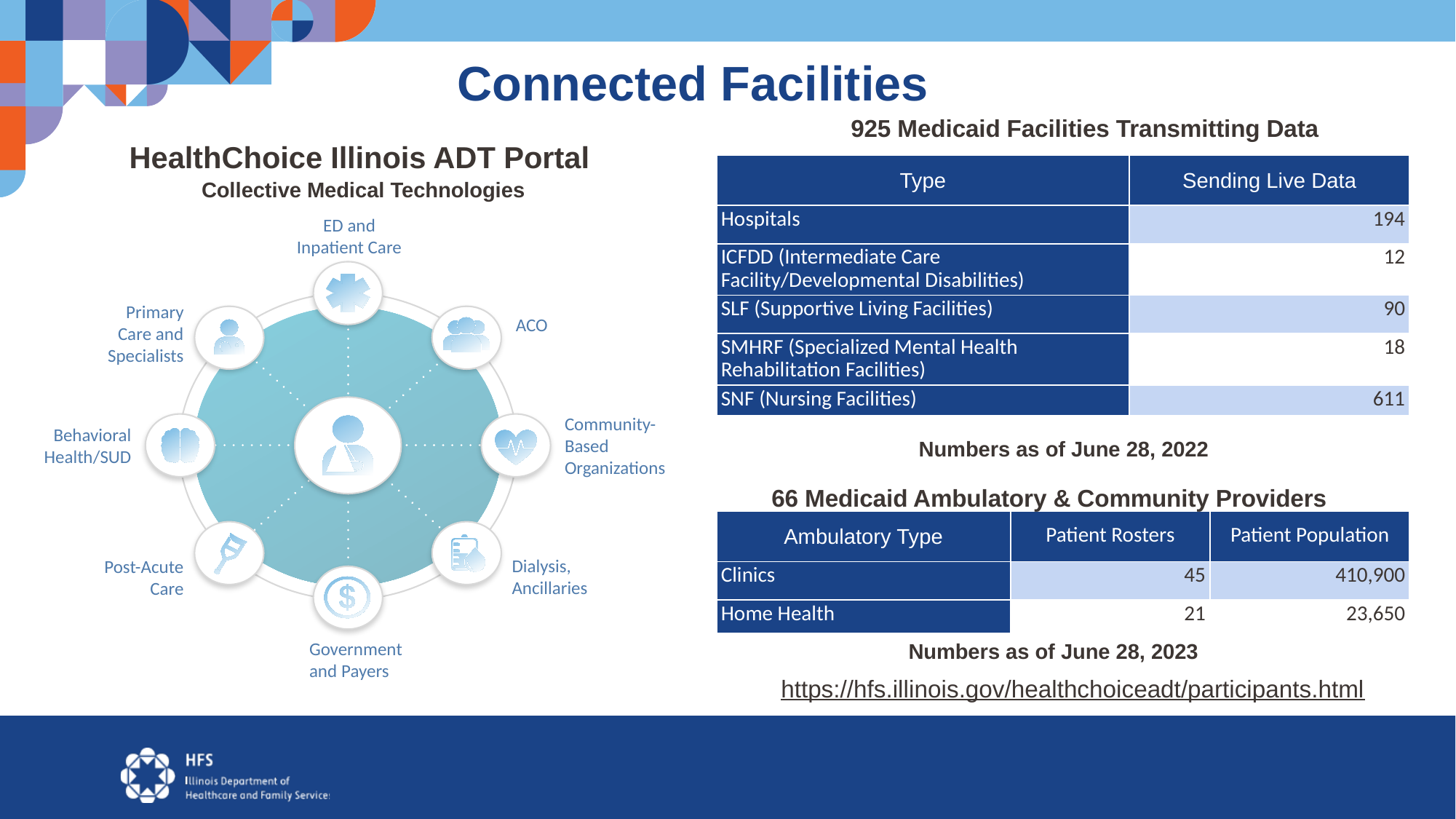

# Connected Facilities
925 Medicaid Facilities Transmitting Data
HealthChoice Illinois ADT Portal
Collective Medical Technologies
| Type | Sending Live Data |
| --- | --- |
| Hospitals | 194 |
| ICFDD (Intermediate Care Facility/Developmental Disabilities) | 12 |
| SLF (Supportive Living Facilities) | 90 |
| SMHRF (Specialized Mental Health Rehabilitation Facilities) | 18 |
| SNF (Nursing Facilities) | 611 |
ED and Inpatient Care

Primary
Care and Specialists

ACO

Behavioral
Health/SUD
Community-Based
Organizations

Dialysis,
Ancillaries
Post-Acute
Care

Government
and Payers
Numbers as of June 28, 2022
66 Medicaid Ambulatory & Community Providers
| Ambulatory Type | Patient Rosters | Patient Population |
| --- | --- | --- |
| Clinics | 45 | 410,900 |
| Home Health | 21 | 23,650 |
Numbers as of June 28, 2023
https://hfs.illinois.gov/healthchoiceadt/participants.html